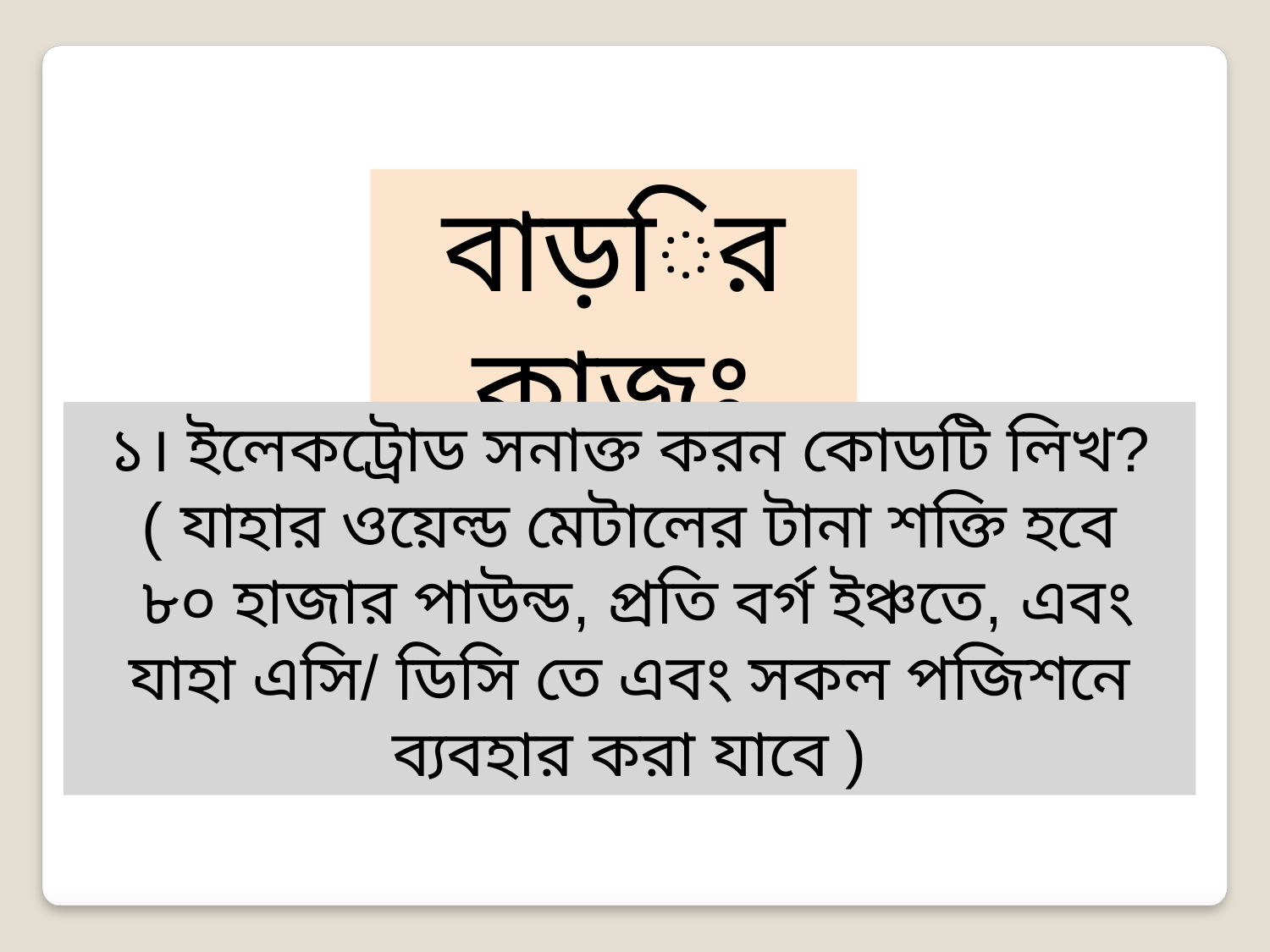

বাড়ির কাজঃ
১। ইলেকট্রোড সনাক্ত করন কোডটি লিখ?
( যাহার ওয়েল্ড মেটালের টানা শক্তি হবে
 ৮০ হাজার পাউন্ড, প্রতি বর্গ ইঞ্চতে, এবং
যাহা এসি/ ডিসি তে এবং সকল পজিশনে ব্যবহার করা যাবে )